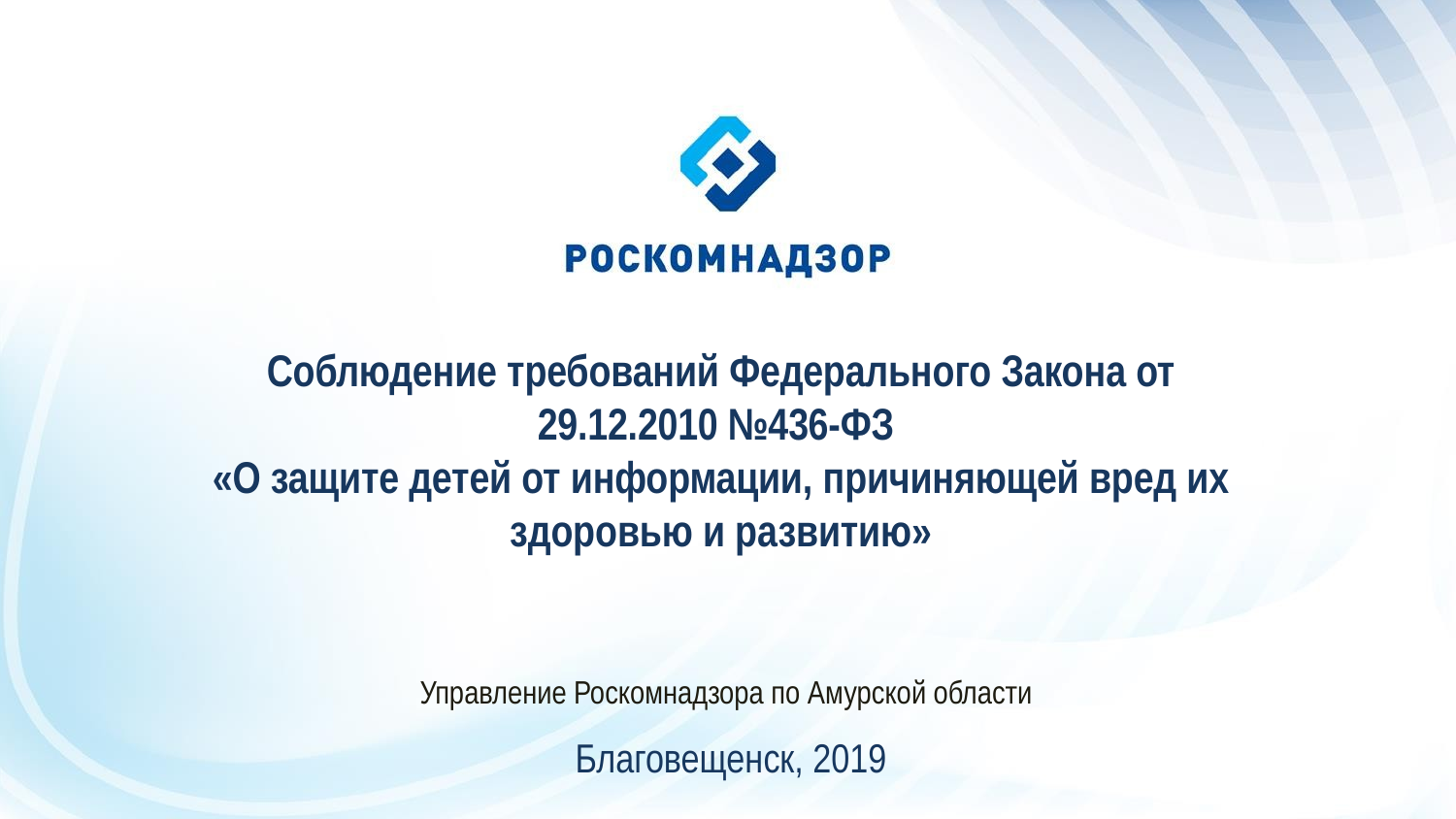

# Соблюдение требований Федерального Закона от 29.12.2010 №436-ФЗ «О защите детей от информации, причиняющей вред их здоровью и развитию»
Управление Роскомнадзора по Амурской области
Благовещенск, 2019